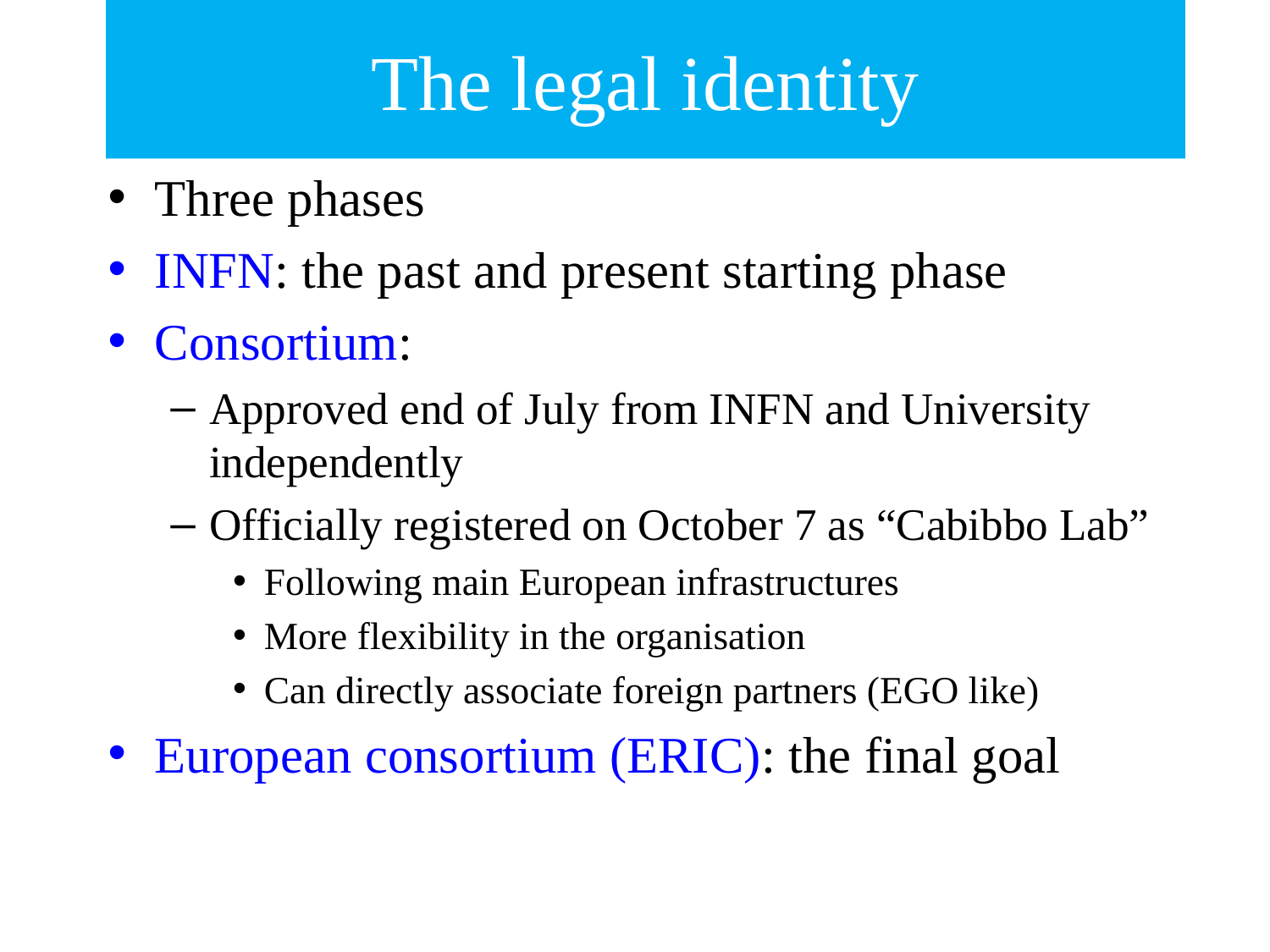

# The legal identity
Three phases
INFN: the past and present starting phase
Consortium:
Approved end of July from INFN and University independently
Officially registered on October 7 as “Cabibbo Lab”
Following main European infrastructures
More flexibility in the organisation
Can directly associate foreign partners (EGO like)
European consortium (ERIC): the final goal